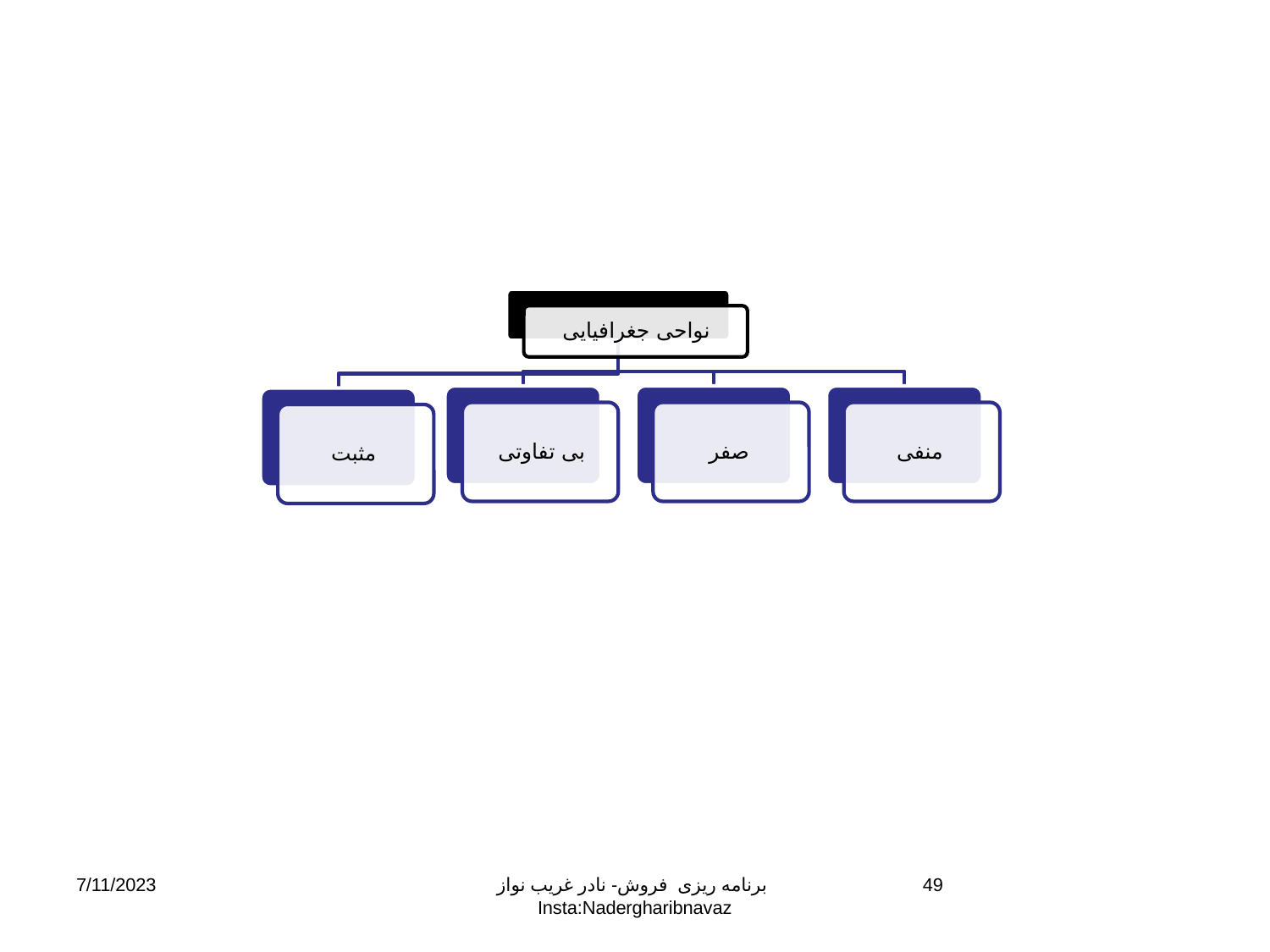

نواحی جغرافیایی
مثبت
بی تفاوتی
صفر
منفی
7/11/2023
برنامه ریزی  فروش- نادر غریب نواز  Insta:Nadergharibnavaz
49